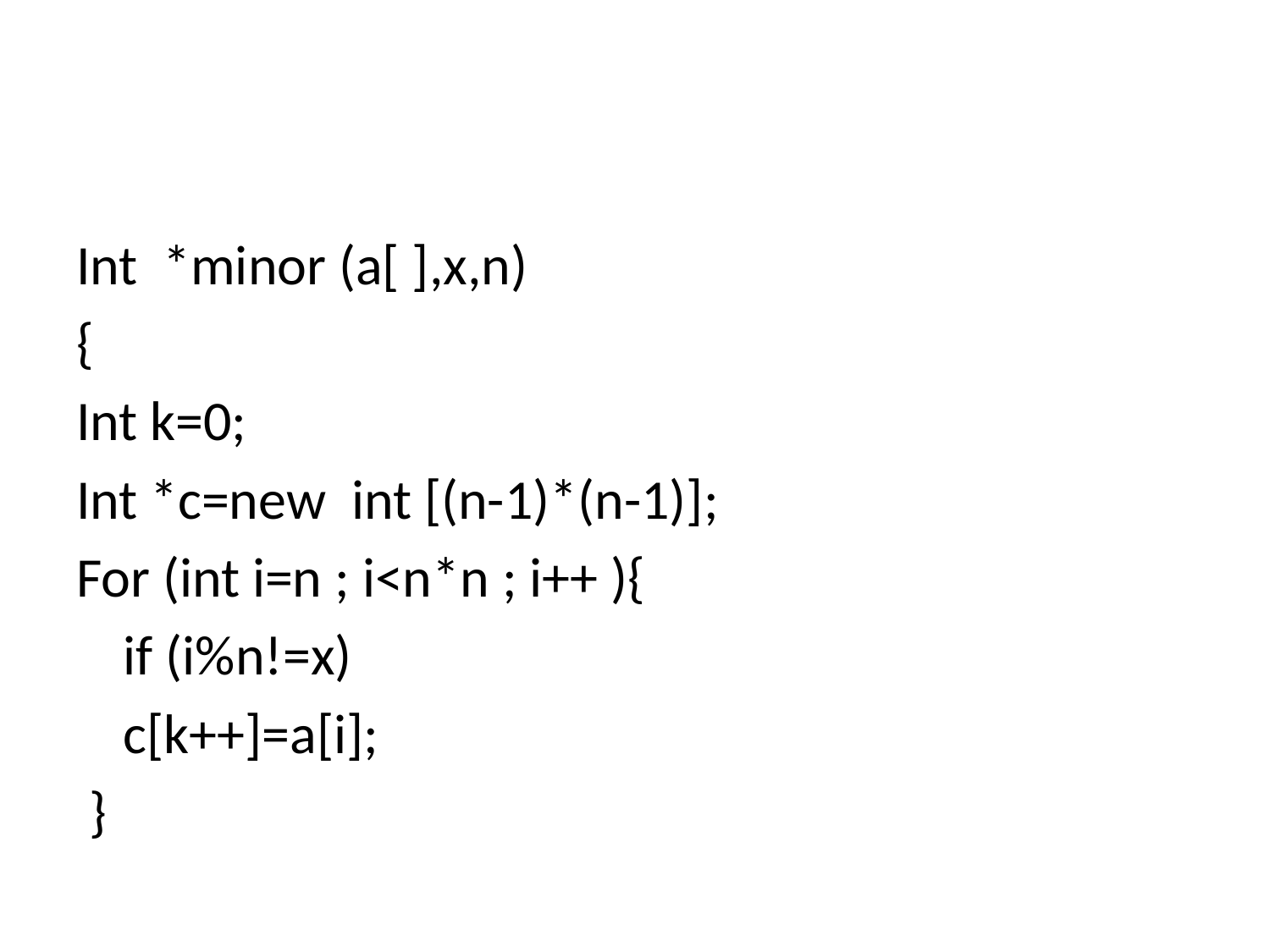

#
Int  *minor (a[ ],x,n)
{
Int k=0;
Int *c=new  int [(n-1)*(n-1)];
For (int i=n ; i<n*n ; i++ ){
	if (i%n!=x)
		c[k++]=a[i];
 }